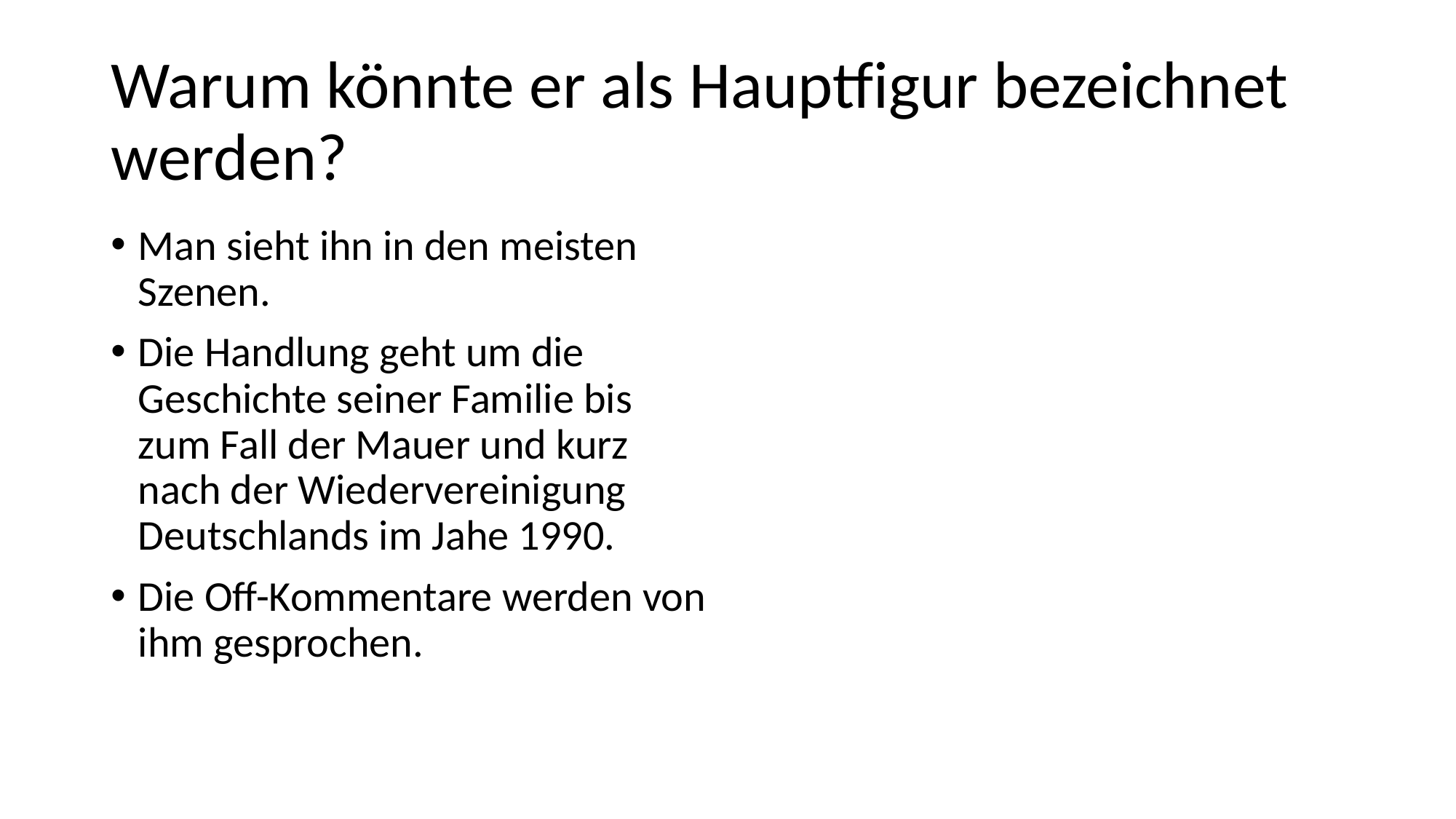

# Warum könnte er als Hauptfigur bezeichnet werden?
Man sieht ihn in den meisten Szenen.
Die Handlung geht um die Geschichte seiner Familie bis zum Fall der Mauer und kurz nach der Wiedervereinigung Deutschlands im Jahe 1990.
Die Off-Kommentare werden von ihm gesprochen.